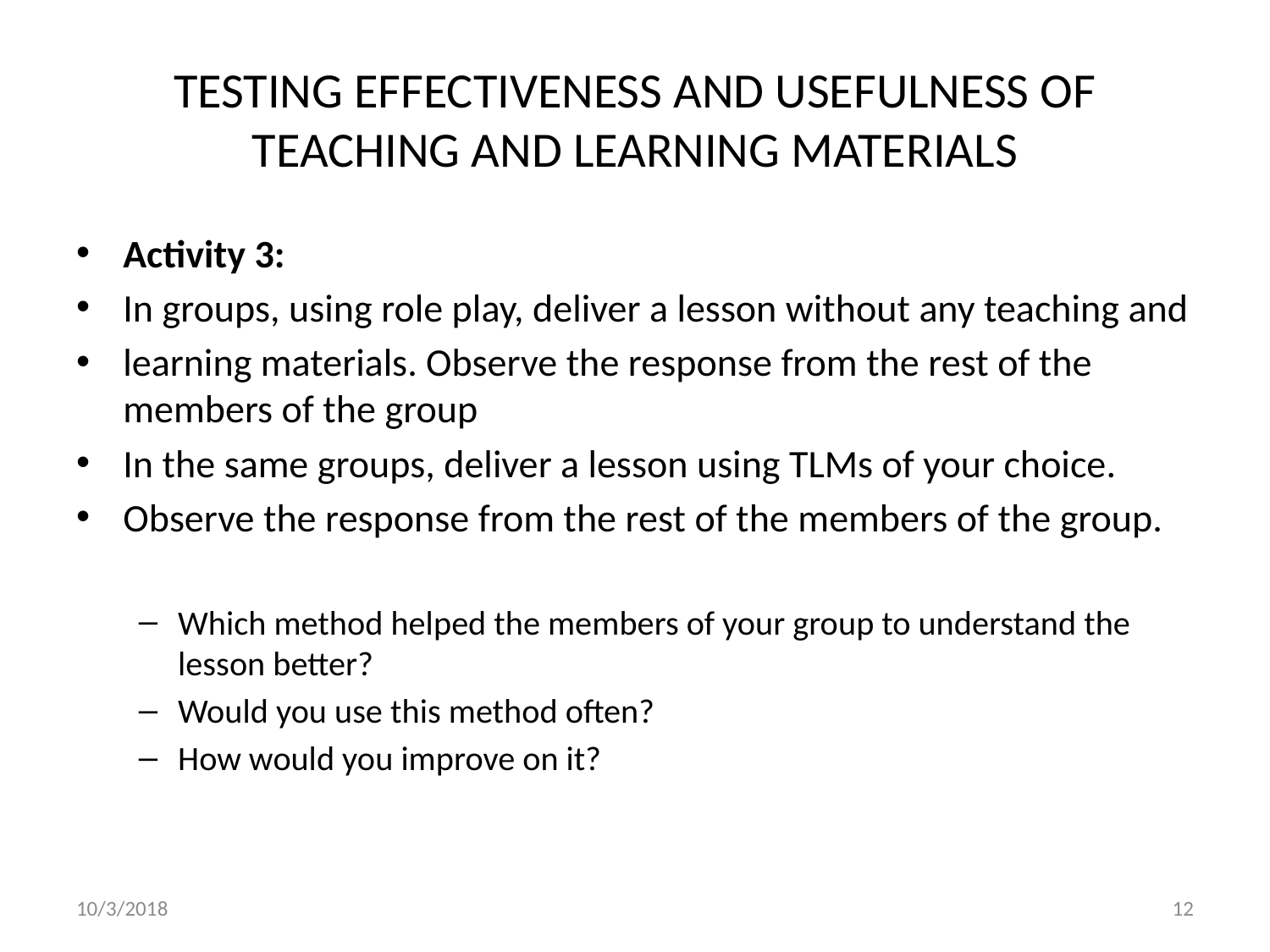

# TESTING EFFECTIVENESS AND USEFULNESS OF TEACHING AND LEARNING MATERIALS
Activity 3:
In groups, using role play, deliver a lesson without any teaching and
learning materials. Observe the response from the rest of the members of the group
In the same groups, deliver a lesson using TLMs of your choice.
Observe the response from the rest of the members of the group.

Which method helped the members of your group to understand the lesson better?
Would you use this method often?
How would you improve on it?
10/3/2018
12